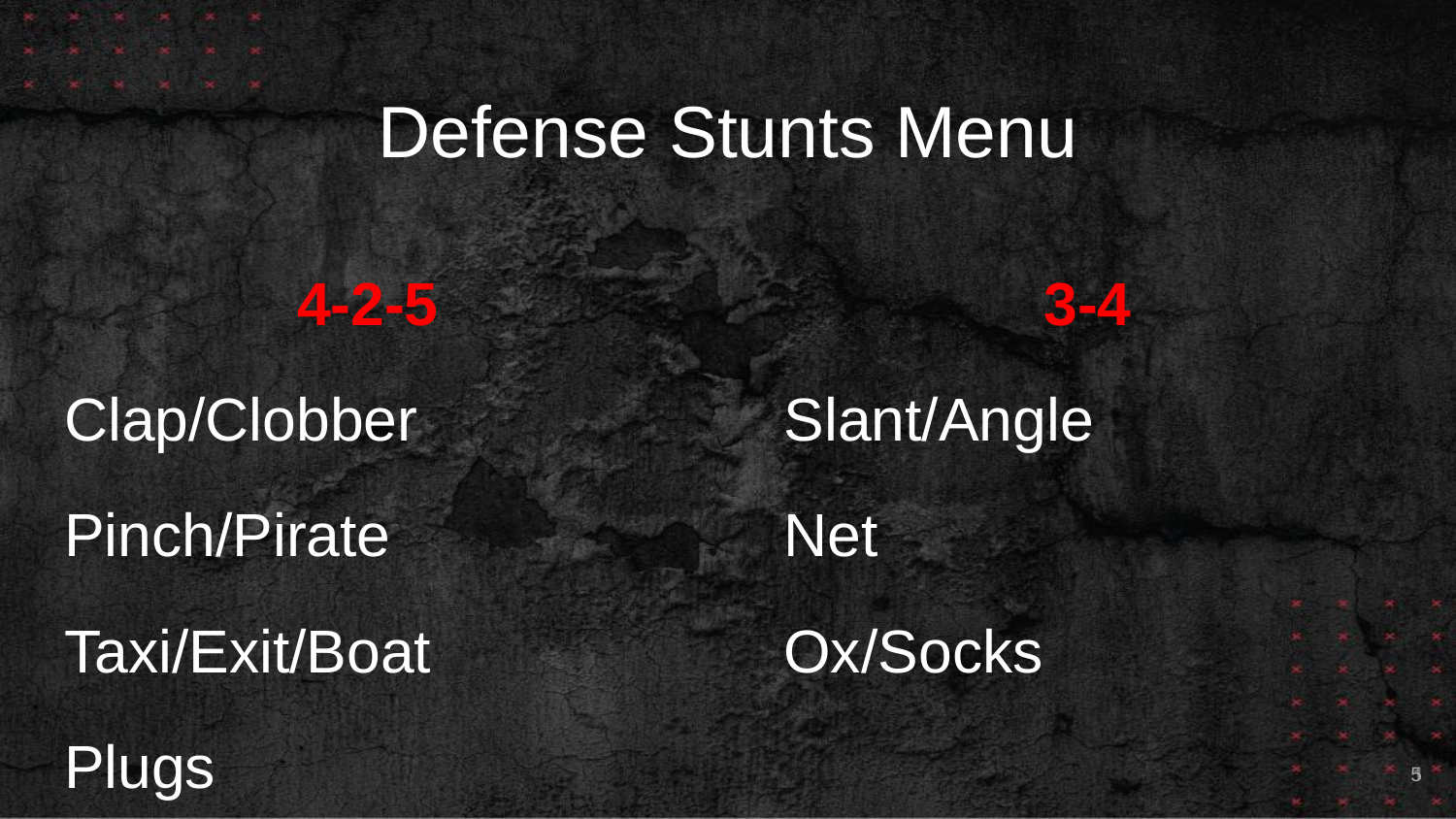

# Defense Stunts Menu
4-2-5
Clap/Clobber
Pinch/Pirate
Taxi/Exit/Boat
Plugs
3-4
Slant/Angle
Net
Ox/Socks
5